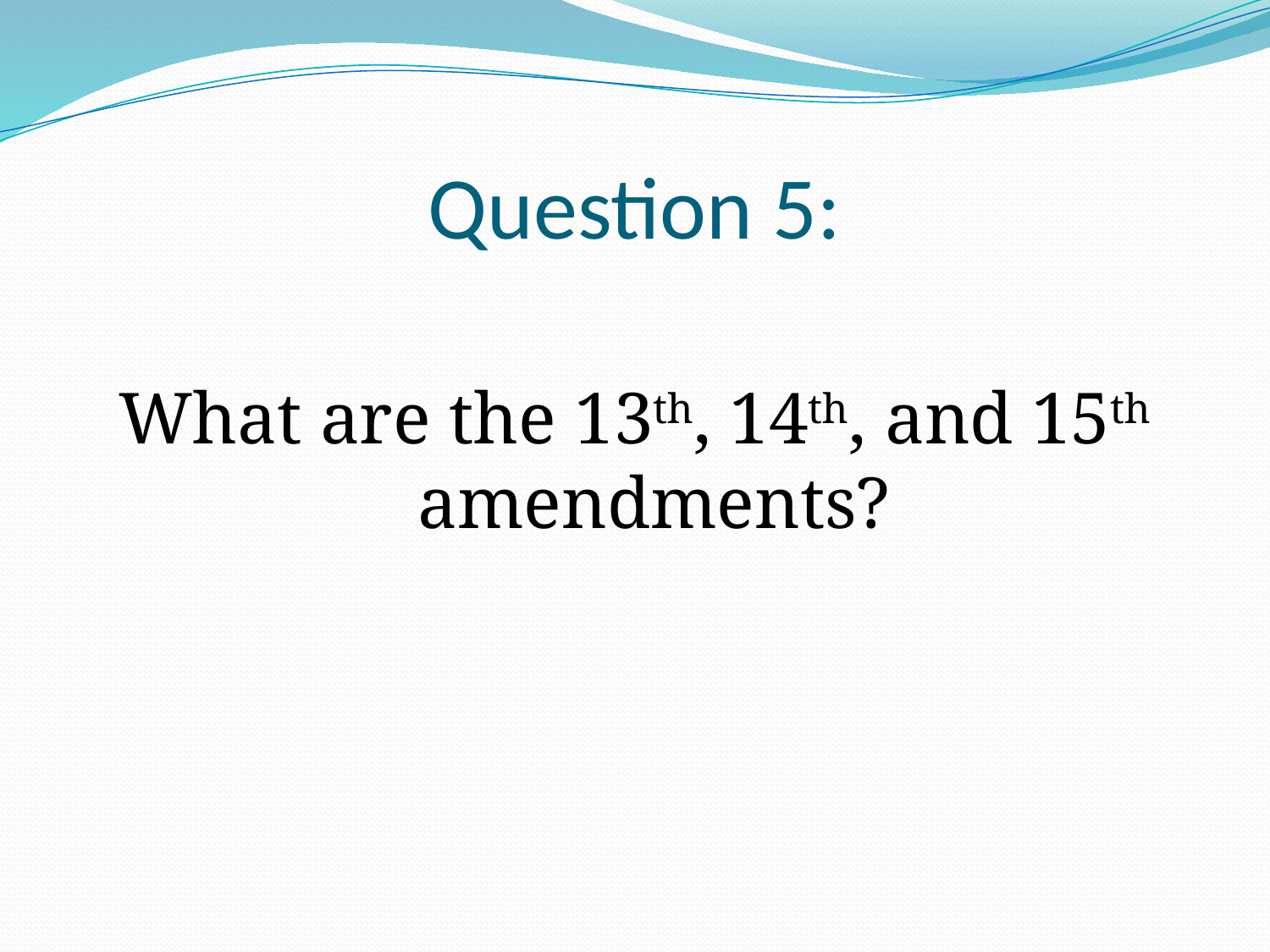

# Question 5:

What are the 13th, 14th, and 15th amendments?